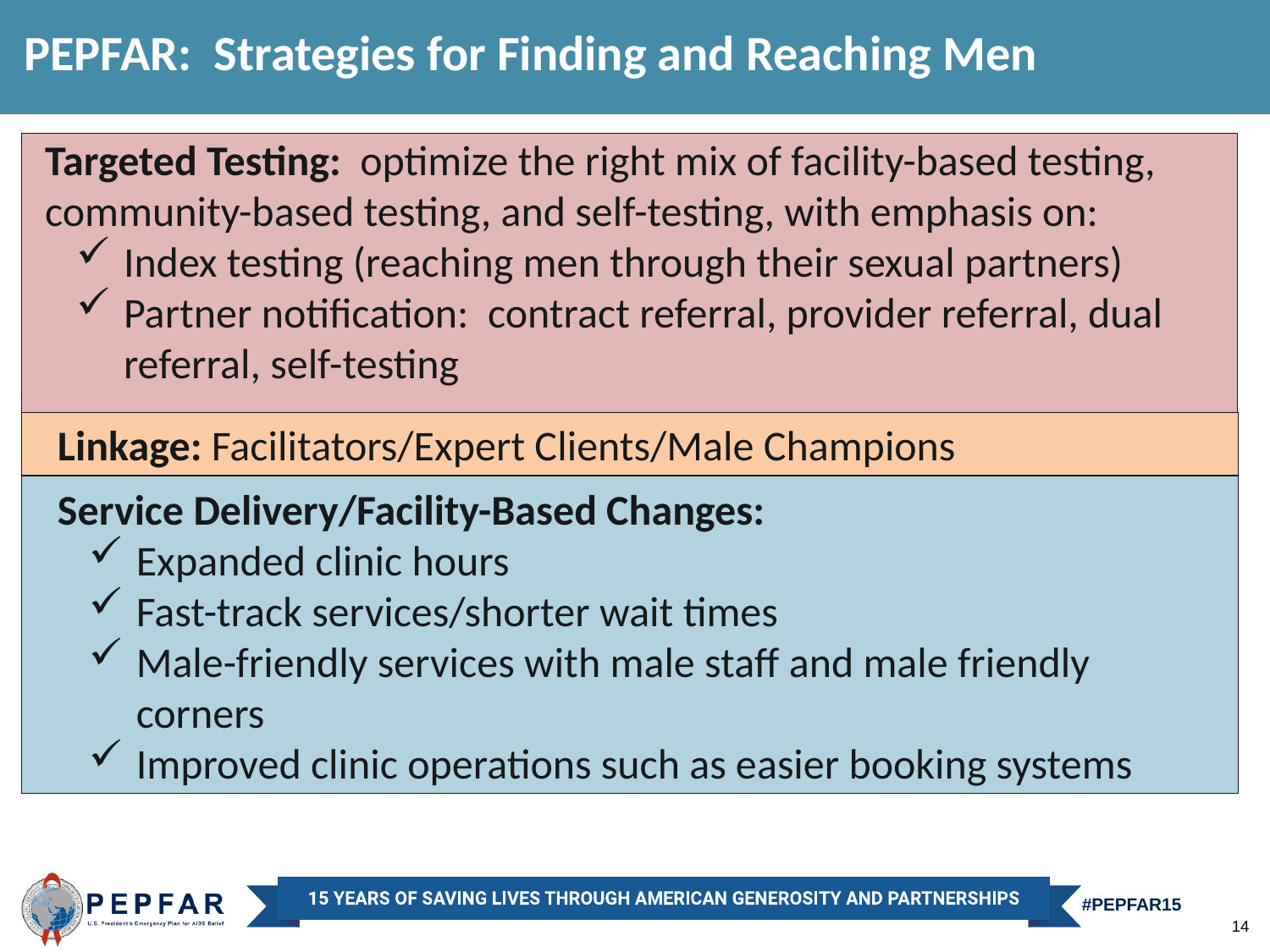

PEPFAR:  Strategies for Finding and Reaching Men
Targeted Testing:  optimize the right mix of facility-based testing, community-based testing, and self-testing, with emphasis on:
Index testing (reaching men through their sexual partners)
Partner notification:  contract referral, provider referral, dual referral, self-testing
Linkage: Facilitators/Expert Clients/Male Champions
Service Delivery/Facility-Based Changes:
Expanded clinic hours
Fast-track services/shorter wait times
Male-friendly services with male staff and male friendly corners
Improved clinic operations such as easier booking systems